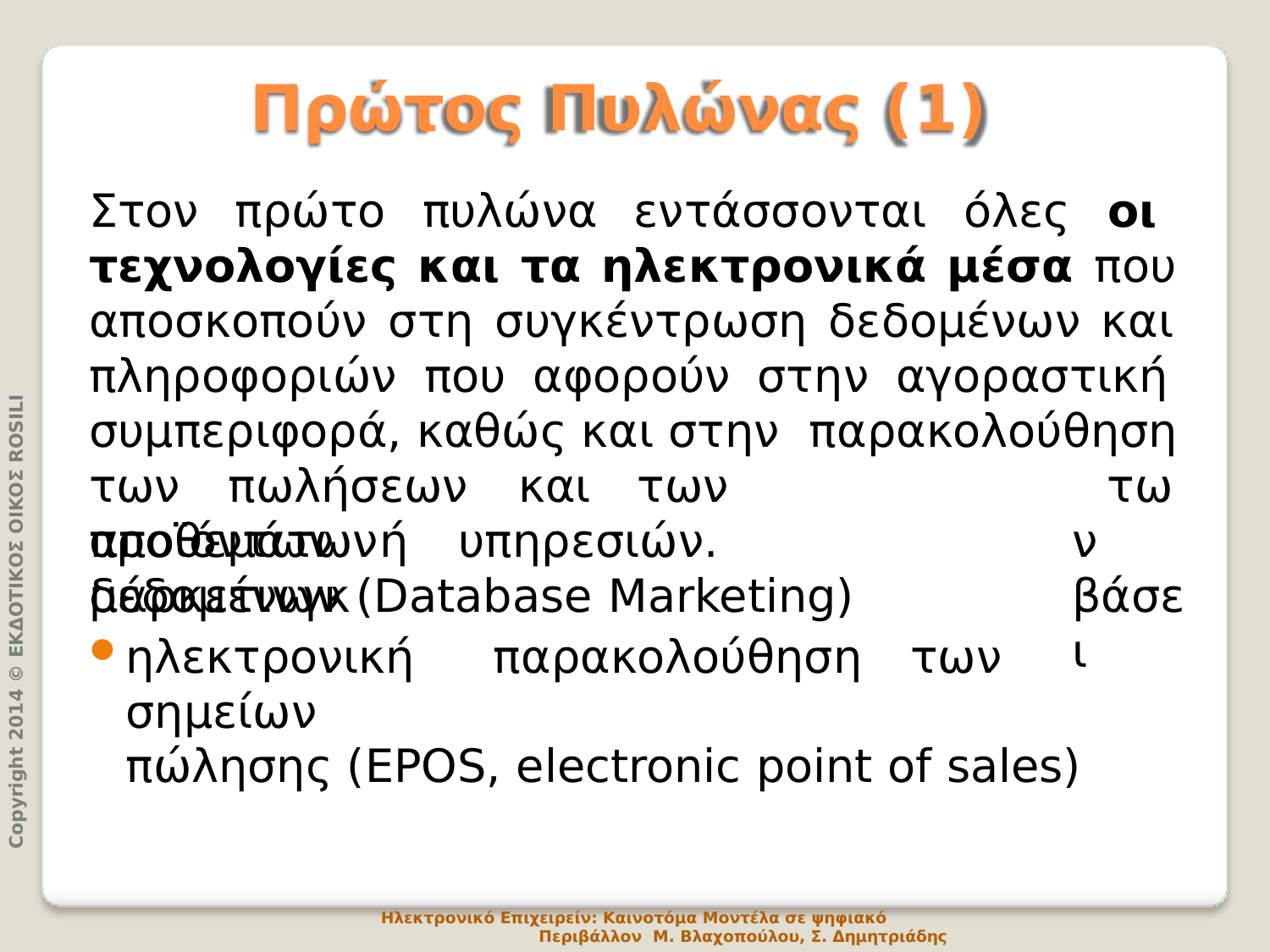

# Πρώτος Πυλώνας (1)
Στον πρώτο πυλώνα εντάσσονται όλες οι  τεχνολογίες και τα ηλεκτρονικά μέσα που  αποσκοπούν στη συγκέντρωση δεδομένων και  πληροφοριών που αφορούν στην αγοραστική  συμπεριφορά, καθώς και στην παρακολούθηση
Copyright 2014 © ΕΚΔΟΤΙΚΟΣ ΟΙΚΟΣ ROSILI
των	πωλήσεων	και	των	αποθεμάτων
των  βάσει
προϊόντων	ή	υπηρεσιών.	μάρκετινγκ
δεδομένων (Database Marketing)
ηλεκτρονική	παρακολούθηση	των	σημείων
πώλησης (EPOS, electronic point of sales)
Ηλεκτρονικό Επιχειρείν: Καινοτόμα Μοντέλα σε ψηφιακό Περιβάλλον  Μ. Βλαχοπούλου, Σ. Δημητριάδης